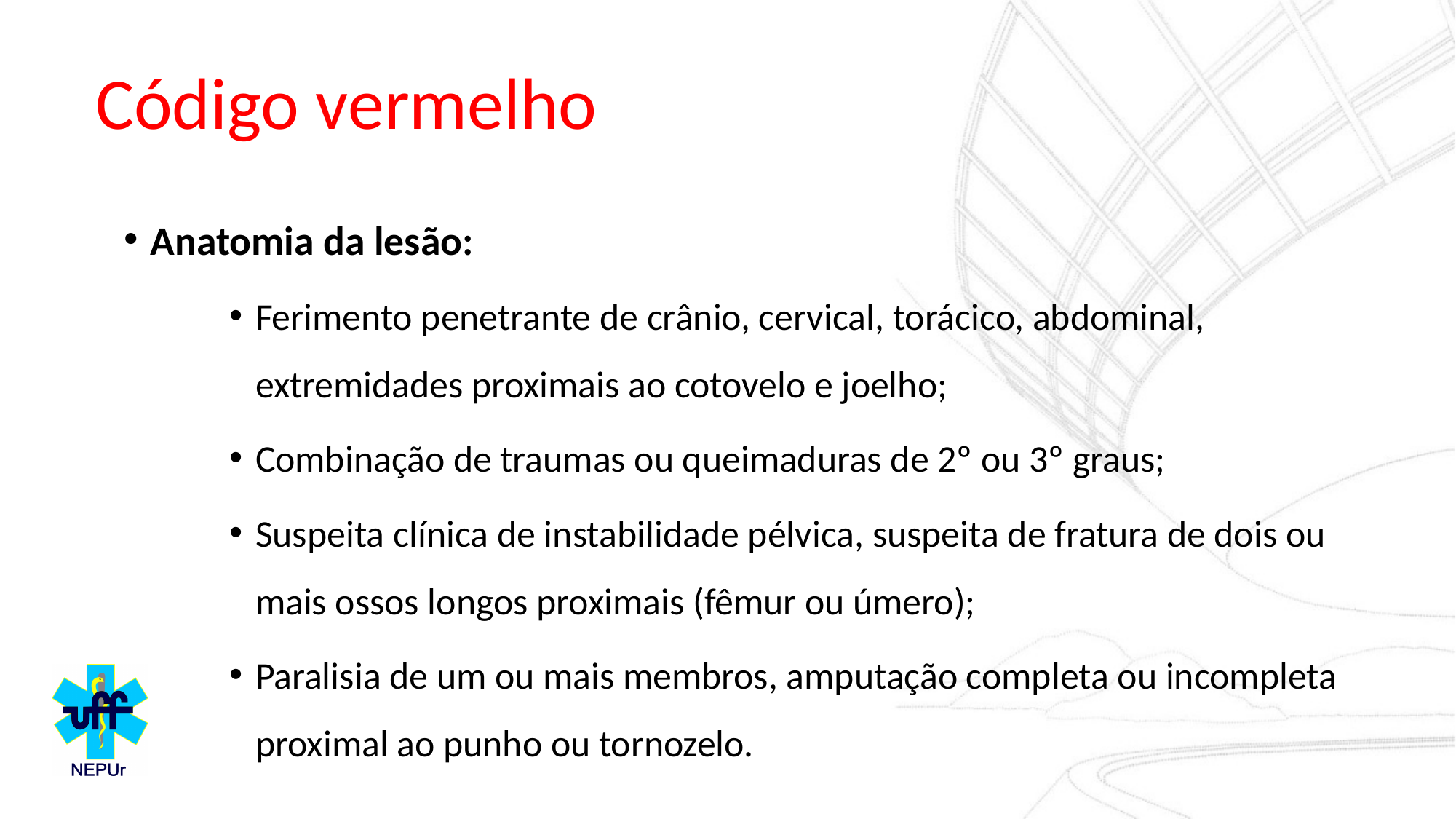

# Código vermelho
Anatomia da lesão:
Ferimento penetrante de crânio, cervical, torácico, abdominal, extremidades proximais ao cotovelo e joelho;
Combinação de traumas ou queimaduras de 2º ou 3º graus;
Suspeita clínica de instabilidade pélvica, suspeita de fratura de dois ou mais ossos longos proximais (fêmur ou úmero);
Paralisia de um ou mais membros, amputação completa ou incompleta proximal ao punho ou tornozelo.